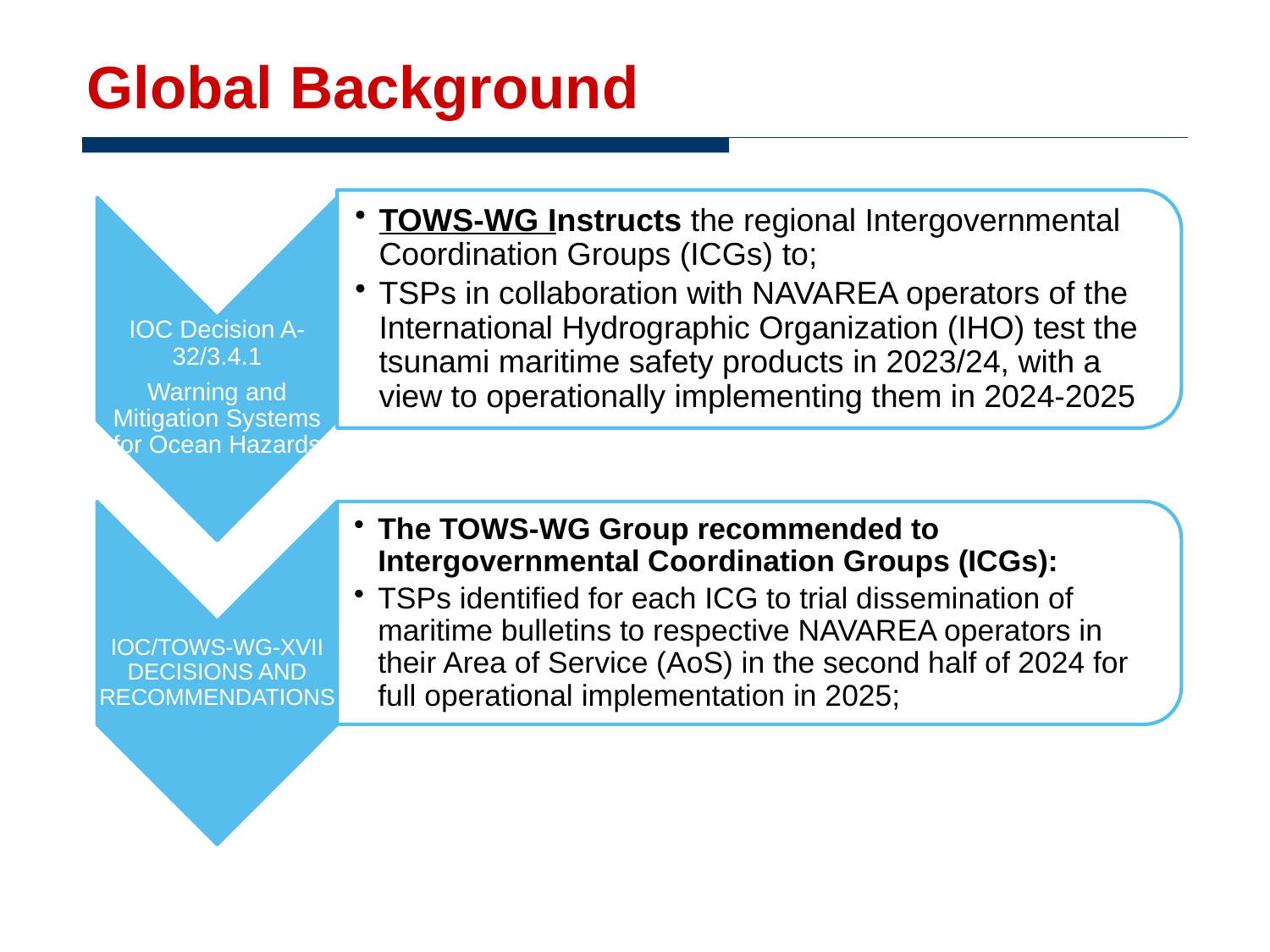

# Global Background

IOC Decision A-32/3.4.1
Warning and Mitigation Systems for Ocean Hazards
TOWS-WG Instructs the regional Intergovernmental Coordination Groups (ICGs) to;
TSPs in collaboration with NAVAREA operators of the International Hydrographic Organization (IHO) test the tsunami maritime safety products in 2023/24, with a view to operationally implementing them in 2024-2025
IOC/TOWS-WG-XVII DECISIONS AND RECOMMENDATIONS
The TOWS-WG Group recommended to Intergovernmental Coordination Groups (ICGs):
TSPs identified for each ICG to trial dissemination of maritime bulletins to respective NAVAREA operators in their Area of Service (AoS) in the second half of 2024 for full operational implementation in 2025;